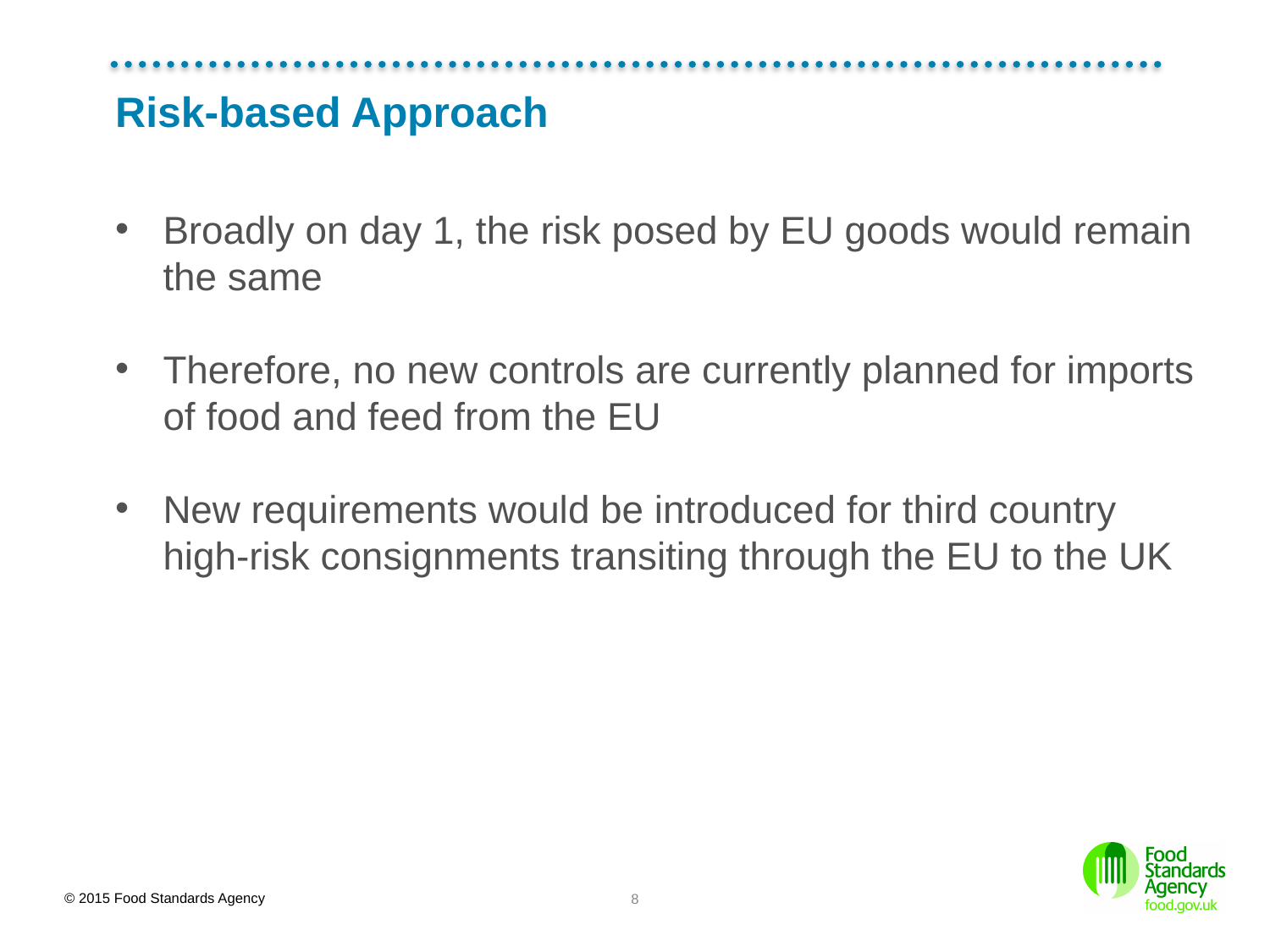

# Risk-based Approach
Broadly on day 1, the risk posed by EU goods would remain the same

Therefore, no new controls are currently planned for imports of food and feed from the EU

New requirements would be introduced for third country high-risk consignments transiting through the EU to the UK

8